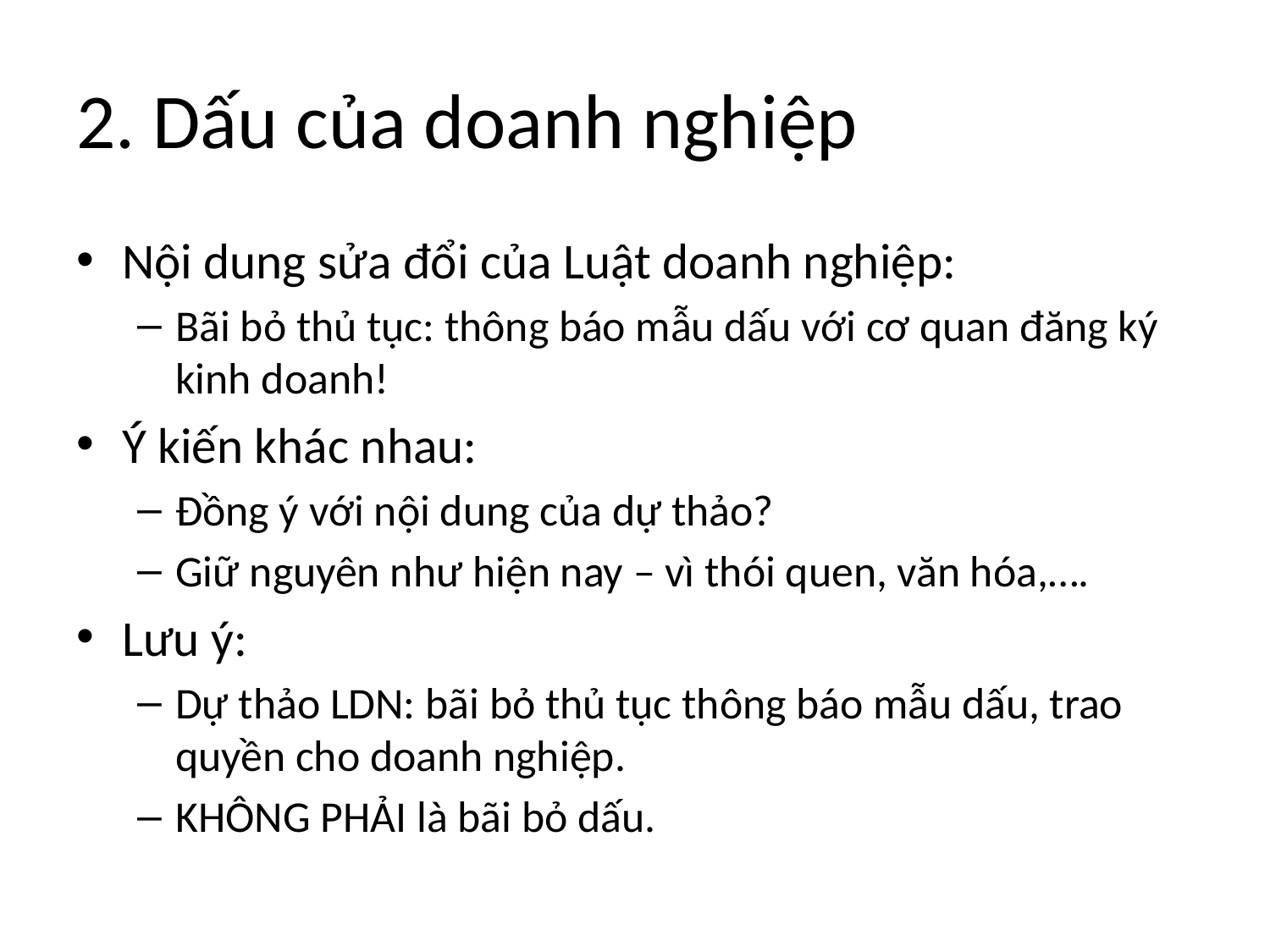

# 2. Dấu của doanh nghiệp
Nội dung sửa đổi của Luật doanh nghiệp:
Bãi bỏ thủ tục: thông báo mẫu dấu với cơ quan đăng ký kinh doanh!
Ý kiến khác nhau:
Đồng ý với nội dung của dự thảo?
Giữ nguyên như hiện nay – vì thói quen, văn hóa,….
Lưu ý:
Dự thảo LDN: bãi bỏ thủ tục thông báo mẫu dấu, trao quyền cho doanh nghiệp.
KHÔNG PHẢI là bãi bỏ dấu.